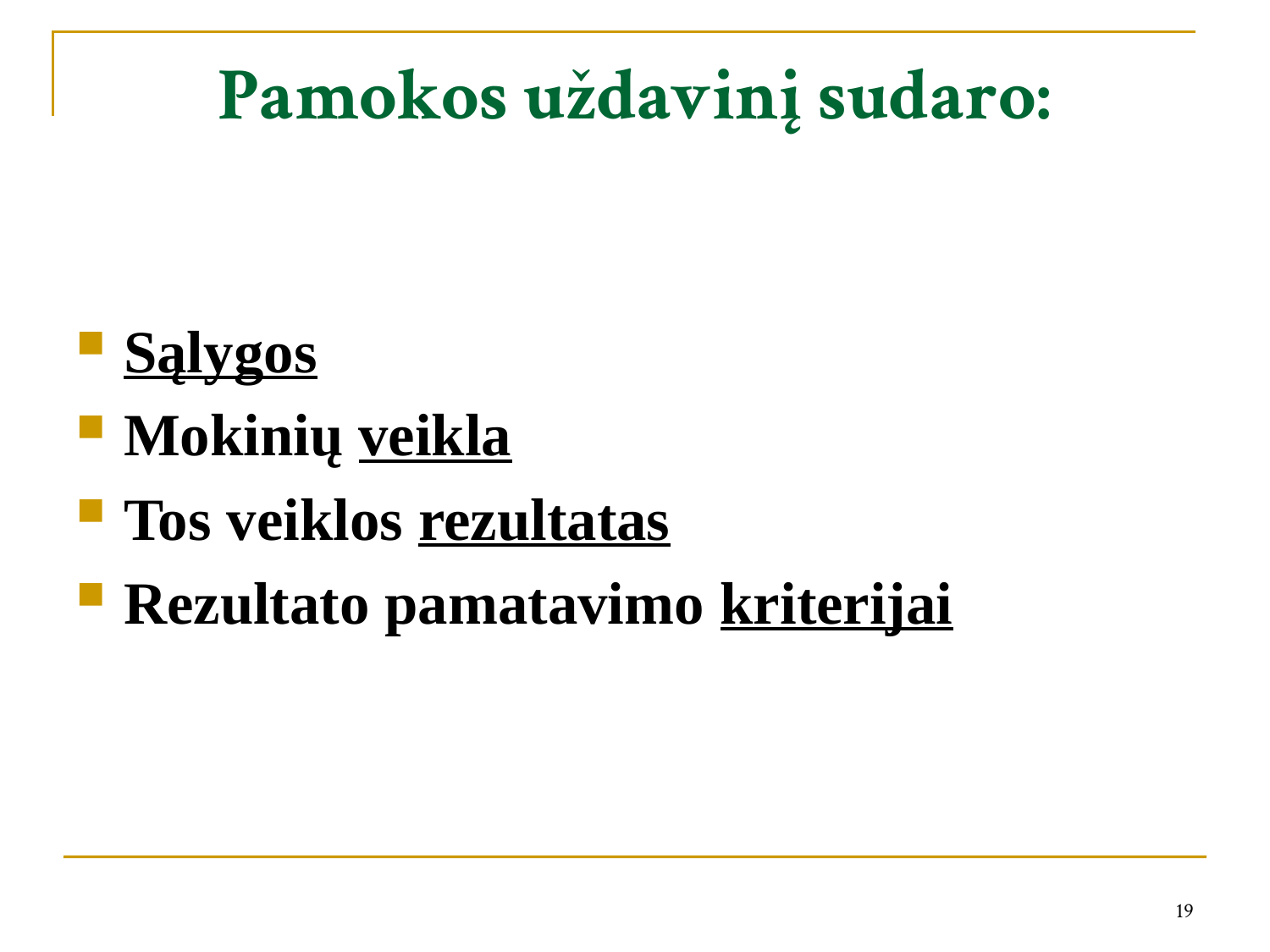

# Pamokos uždavinį sudaro:

Sąlygos
Mokinių veikla
Tos veiklos rezultatas
Rezultato pamatavimo kriterijai
19